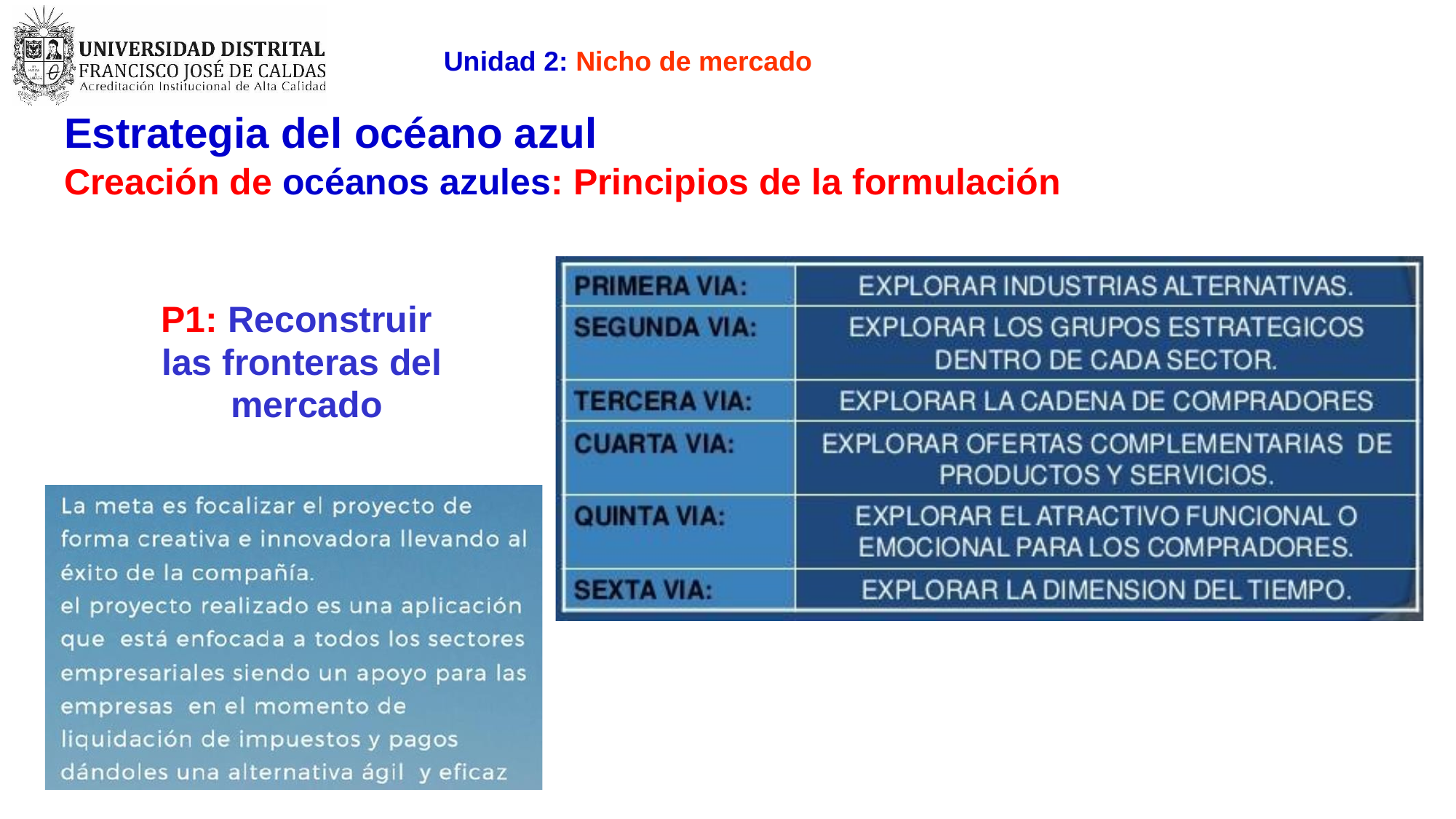

Unidad 2: Nicho de mercado
Estrategia del océano azul
Creación de océanos azules: Principios de la formulación

P1: Reconstruir  las fronteras del  mercado